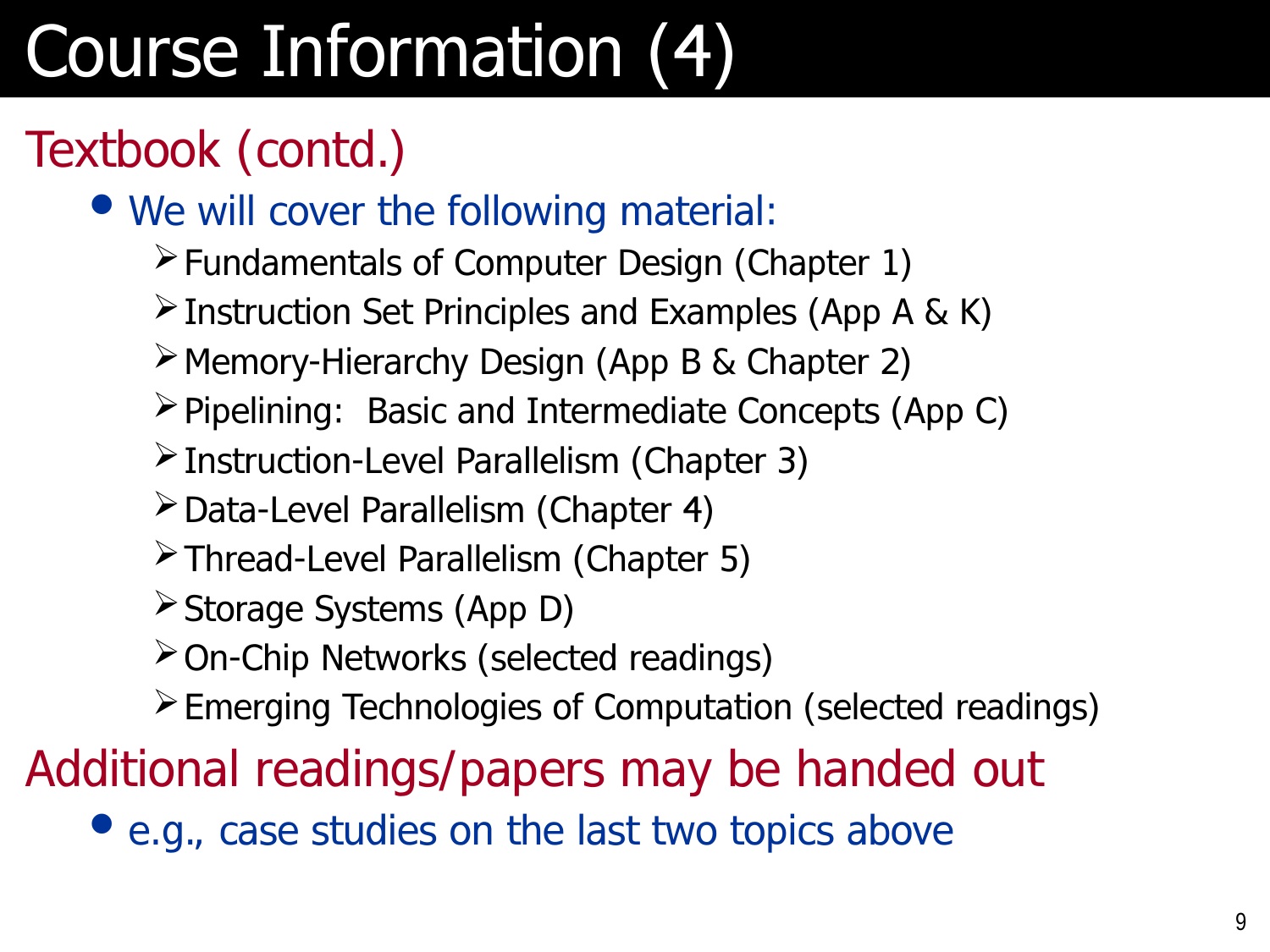

# Course Information (4)
Textbook (contd.)
We will cover the following material:
Fundamentals of Computer Design (Chapter 1)
Instruction Set Principles and Examples (App A & K)
Memory-Hierarchy Design (App B & Chapter 2)
Pipelining:  Basic and Intermediate Concepts (App C)
Instruction-Level Parallelism (Chapter 3)
Data-Level Parallelism (Chapter 4)
Thread-Level Parallelism (Chapter 5)
Storage Systems (App D)
On-Chip Networks (selected readings)
Emerging Technologies of Computation (selected readings)
Additional readings/papers may be handed out
e.g., case studies on the last two topics above
9